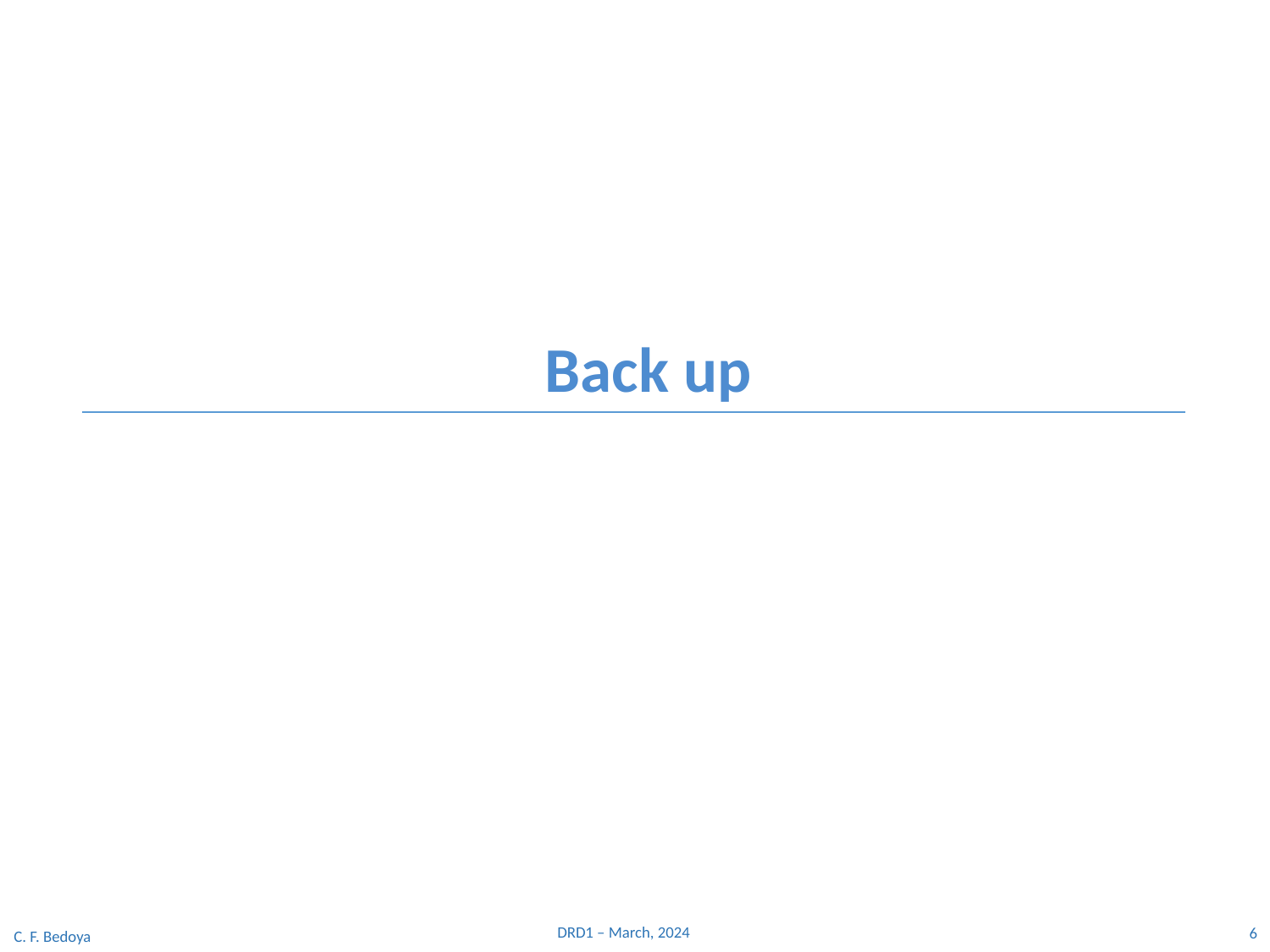

Back up
DRD1 – March, 2024
6
C. F. Bedoya